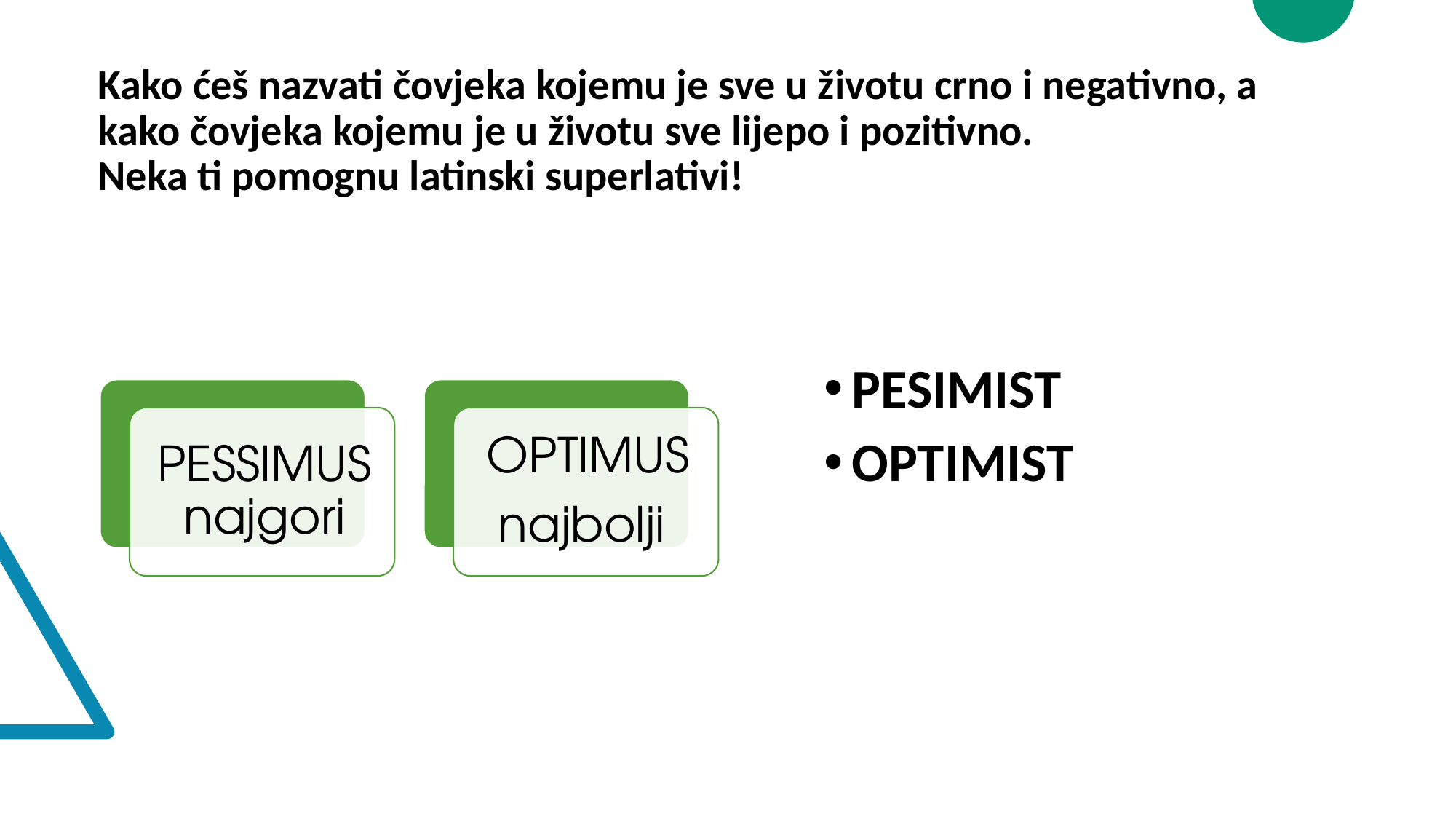

# Kako ćeš nazvati čovjeka kojemu je sve u životu crno i negativno, a kako čovjeka kojemu je u životu sve lijepo i pozitivno. Neka ti pomognu latinski superlativi!
PESSIMUS najgori
OPTIMUS
najbolji

PESIMIST
OPTIMIST